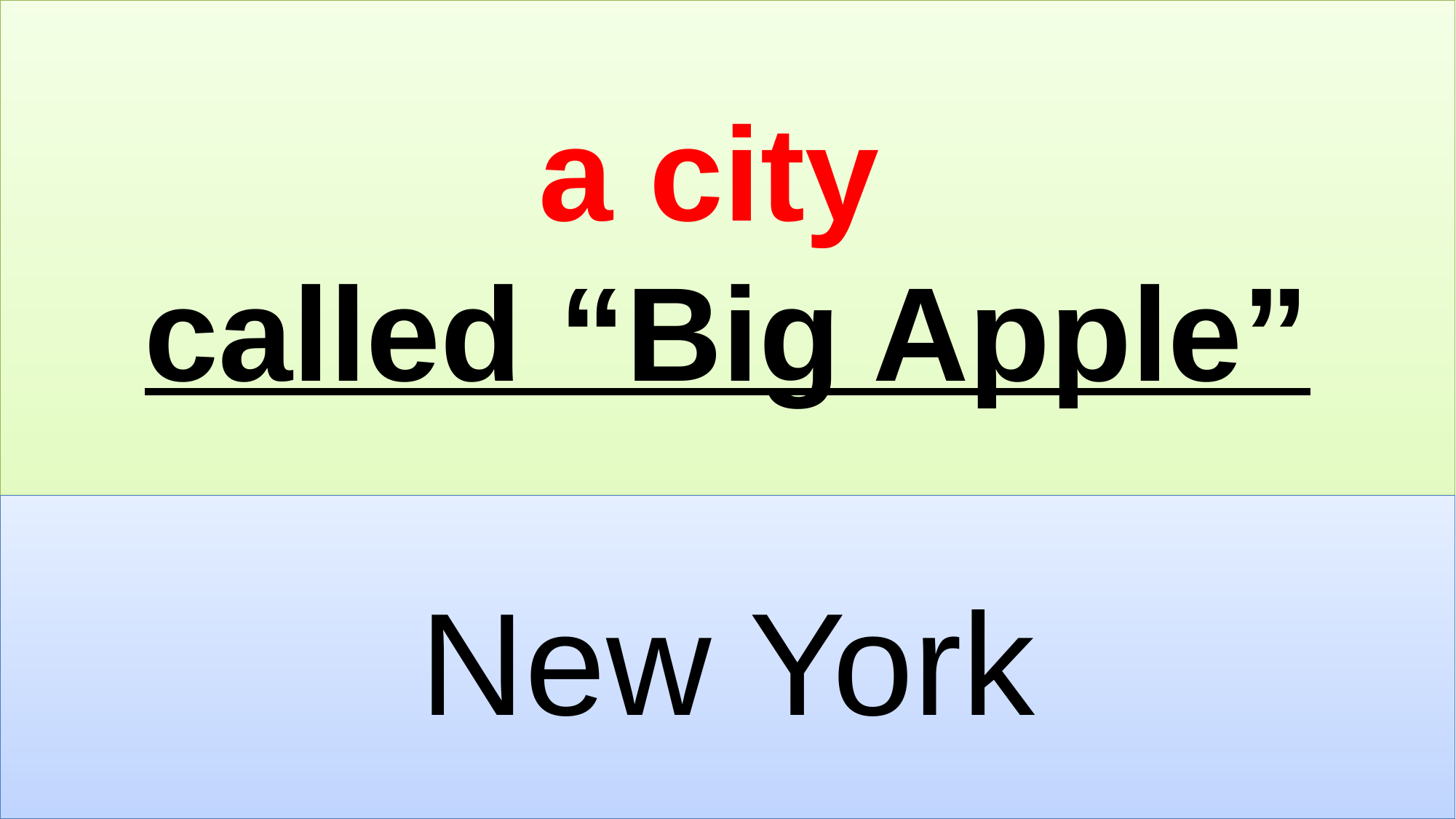

a city
called “Big Apple”
New York